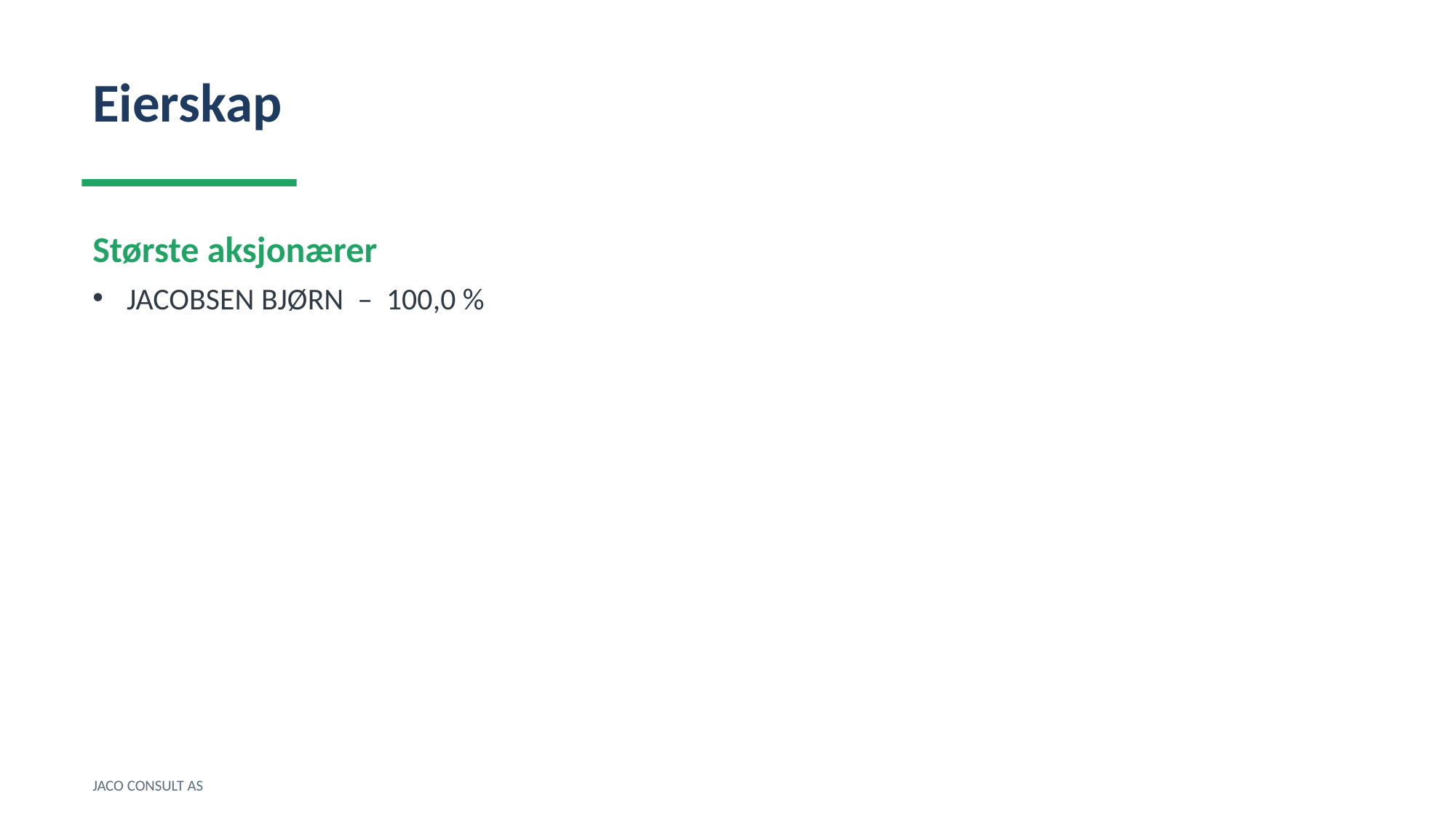

Eierskap

Største aksjonærer
JACOBSEN BJØRN  –  100,0 %
JACO CONSULT AS